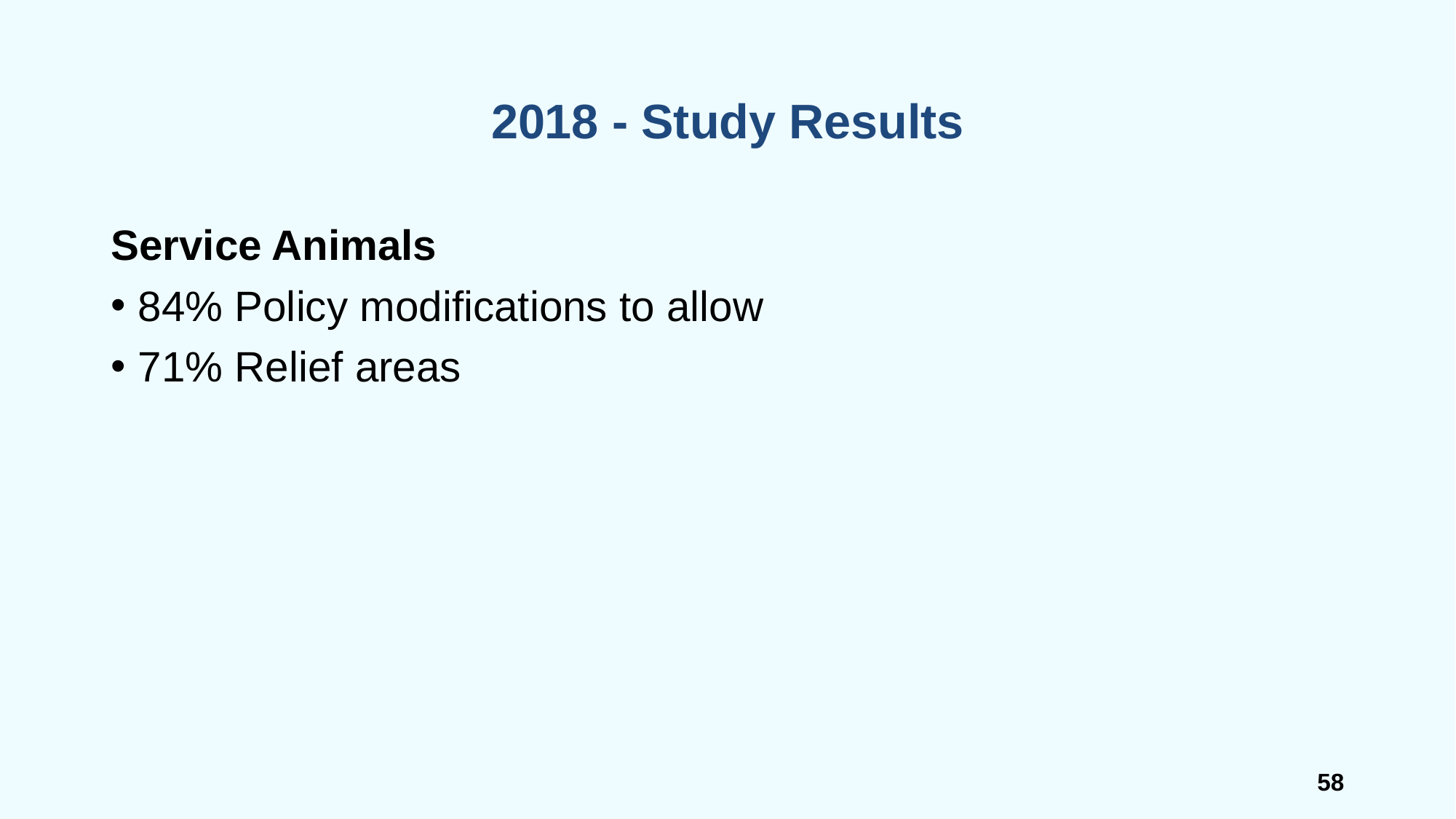

# 2018 - Study Results
Service Animals
84% Policy modifications to allow
71% Relief areas

58